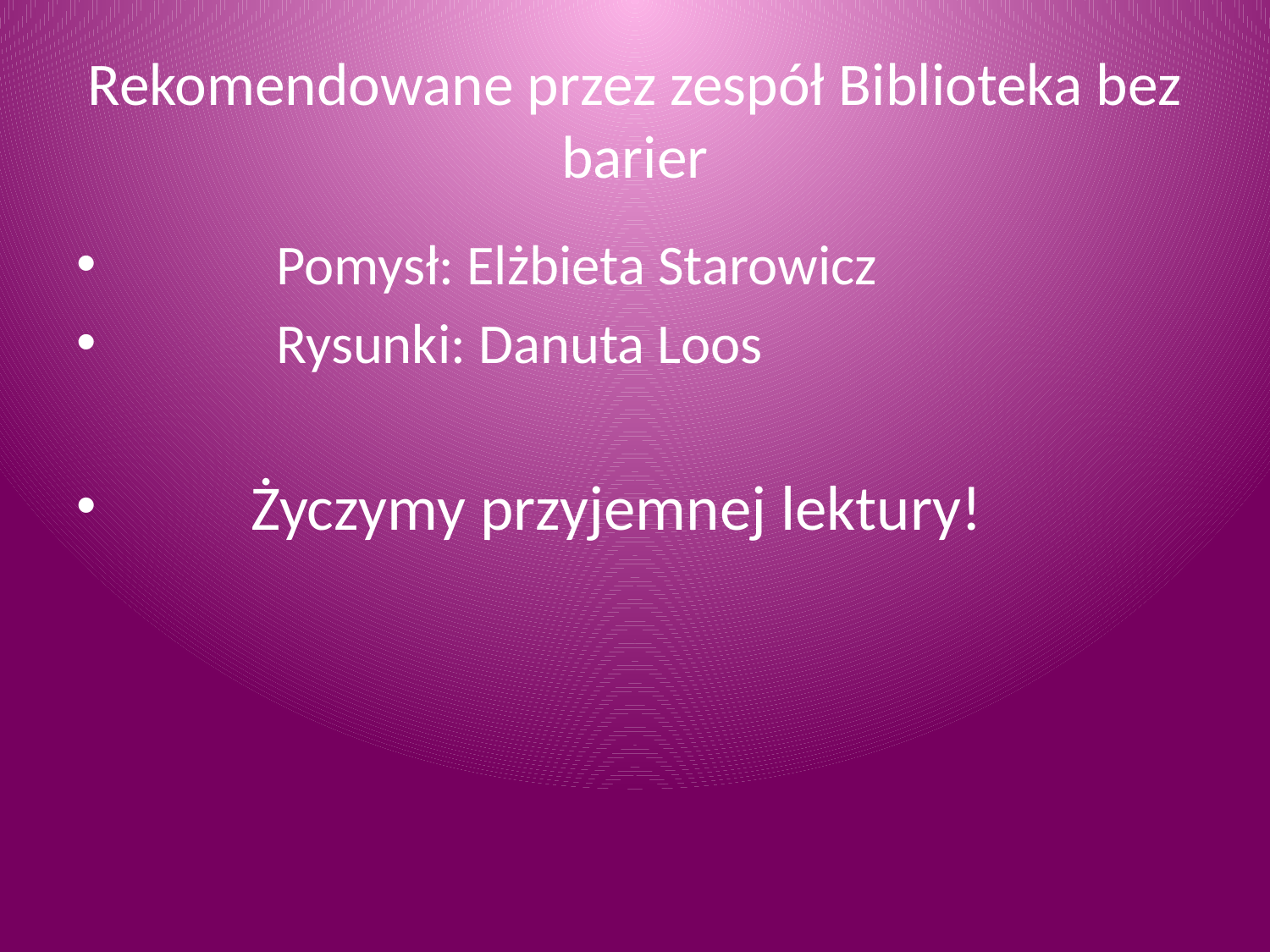

# Rekomendowane przez zespół Biblioteka bez barier
            Pomysł: Elżbieta Starowicz
            Rysunki: Danuta Loos

          Życzymy przyjemnej lektury!